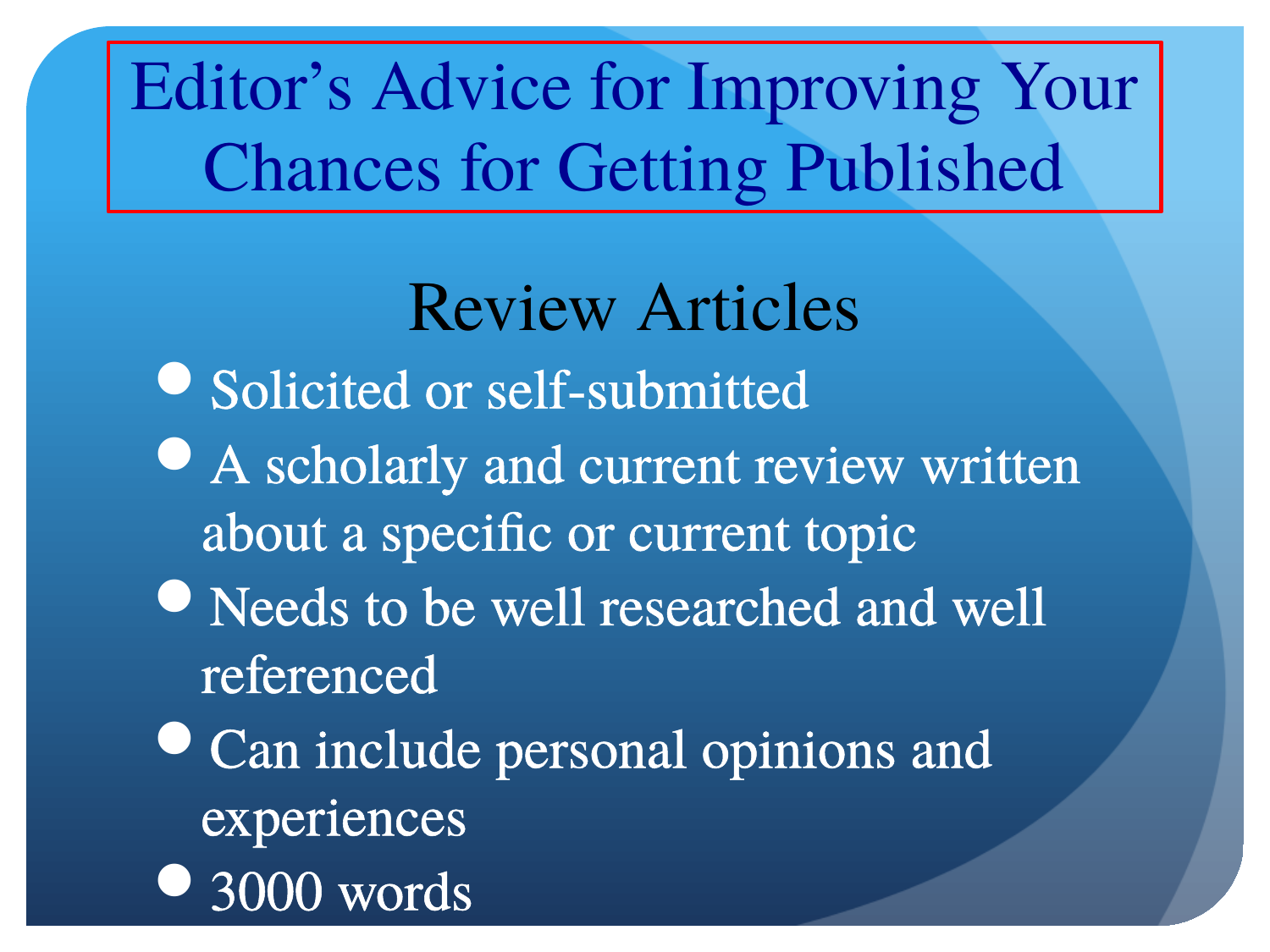

# Editor’s Advice for Improving Your Chances for Getting Published
Review Articles
Solicited or self-submitted
A scholarly and current review written about a specific or current topic
Needs to be well researched and well referenced
Can include personal opinions and experiences
3000 words